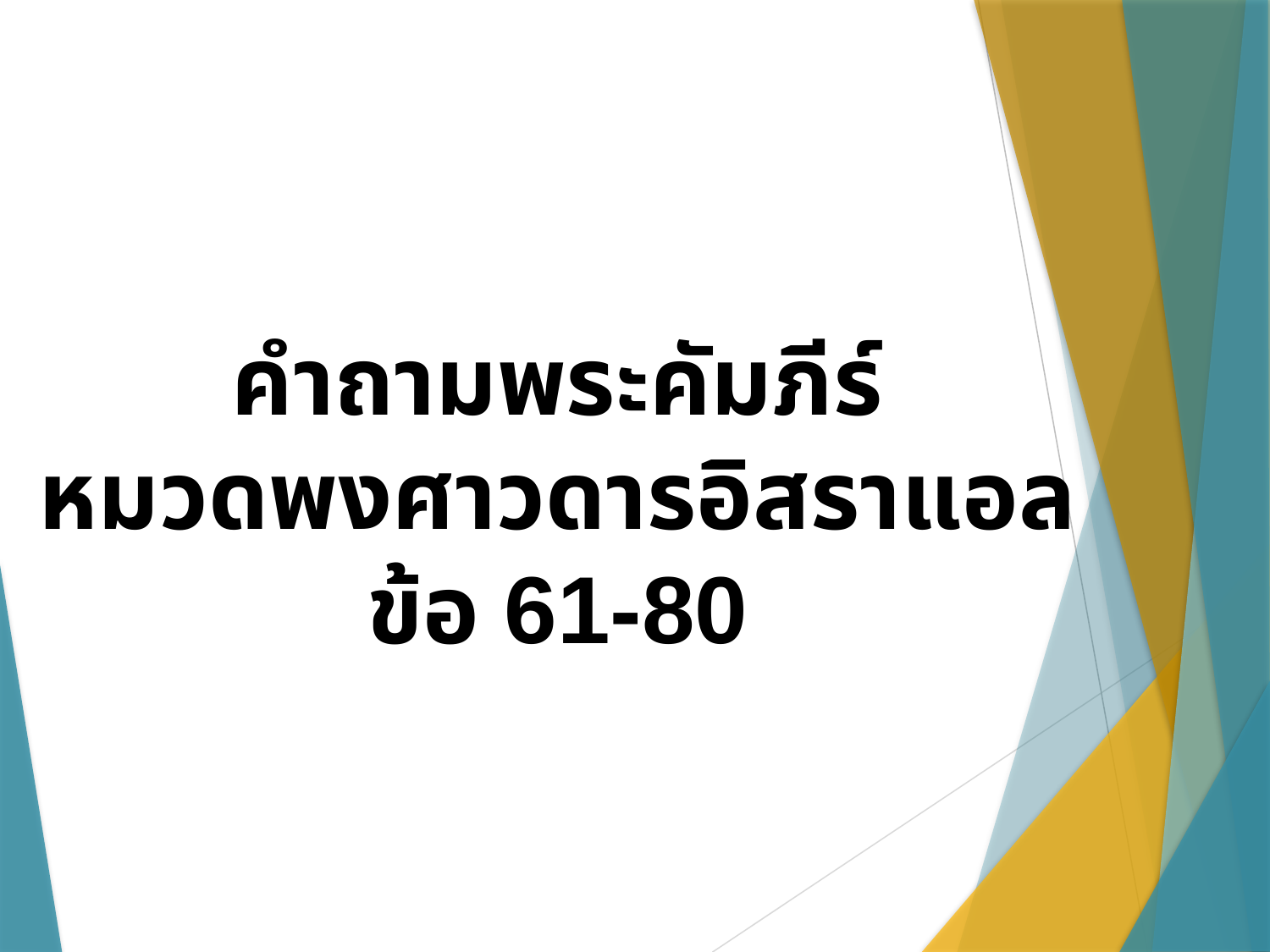

คำถามพระคัมภีร์
หมวดพงศาวดารอิสราแอล
ข้อ 61-80